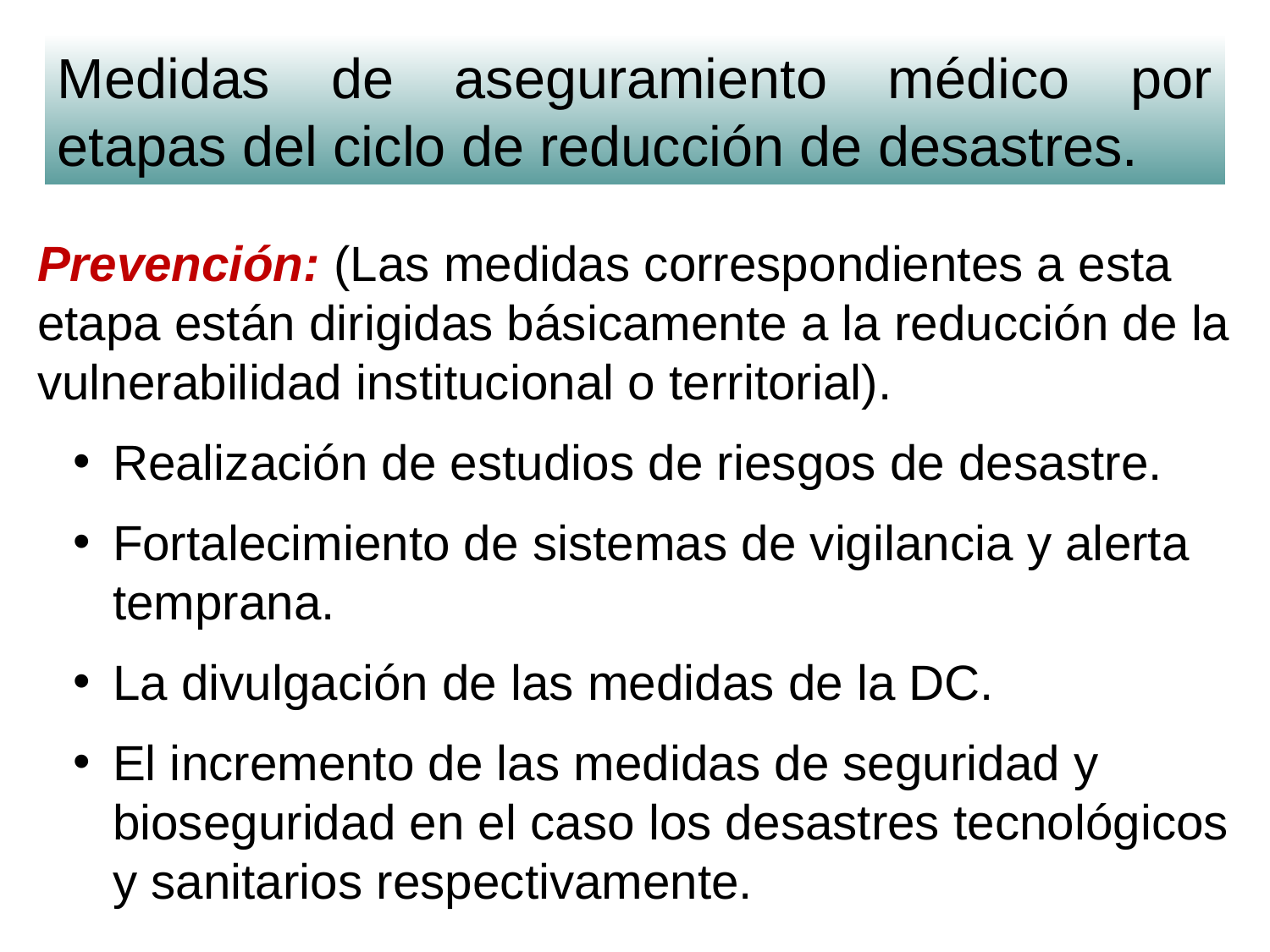

Medidas de aseguramiento médico por etapas del ciclo de reducción de desastres.
Prevención: (Las medidas correspondientes a esta etapa están dirigidas básicamente a la reducción de la vulnerabilidad institucional o territorial).
Realización de estudios de riesgos de desastre.
Fortalecimiento de sistemas de vigilancia y alerta temprana.
La divulgación de las medidas de la DC.
El incremento de las medidas de seguridad y bioseguridad en el caso los desastres tecnológicos y sanitarios respectivamente.